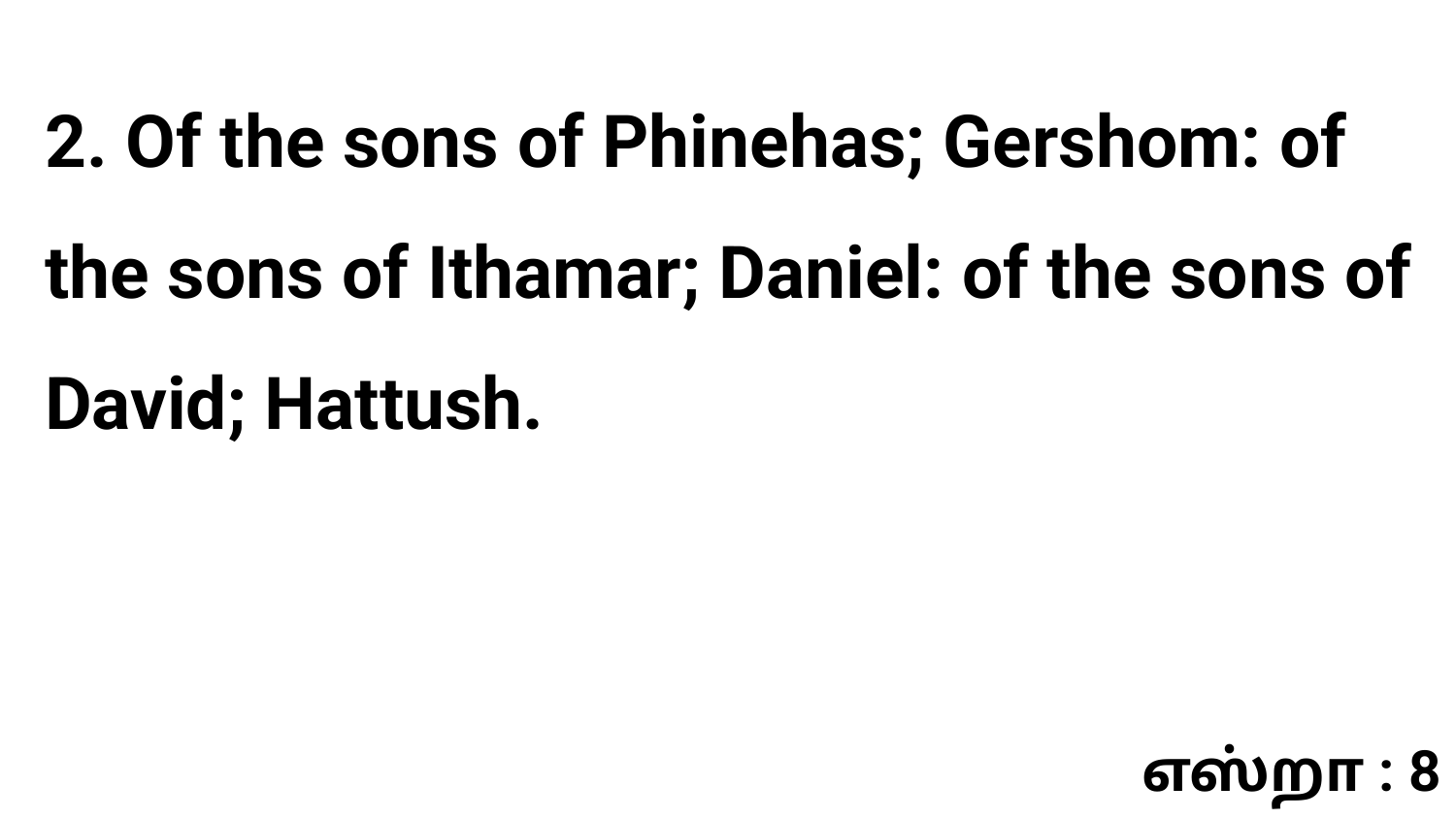

2. Of the sons of Phinehas; Gershom: of the sons of Ithamar; Daniel: of the sons of David; Hattush.
எஸ்றா : 8